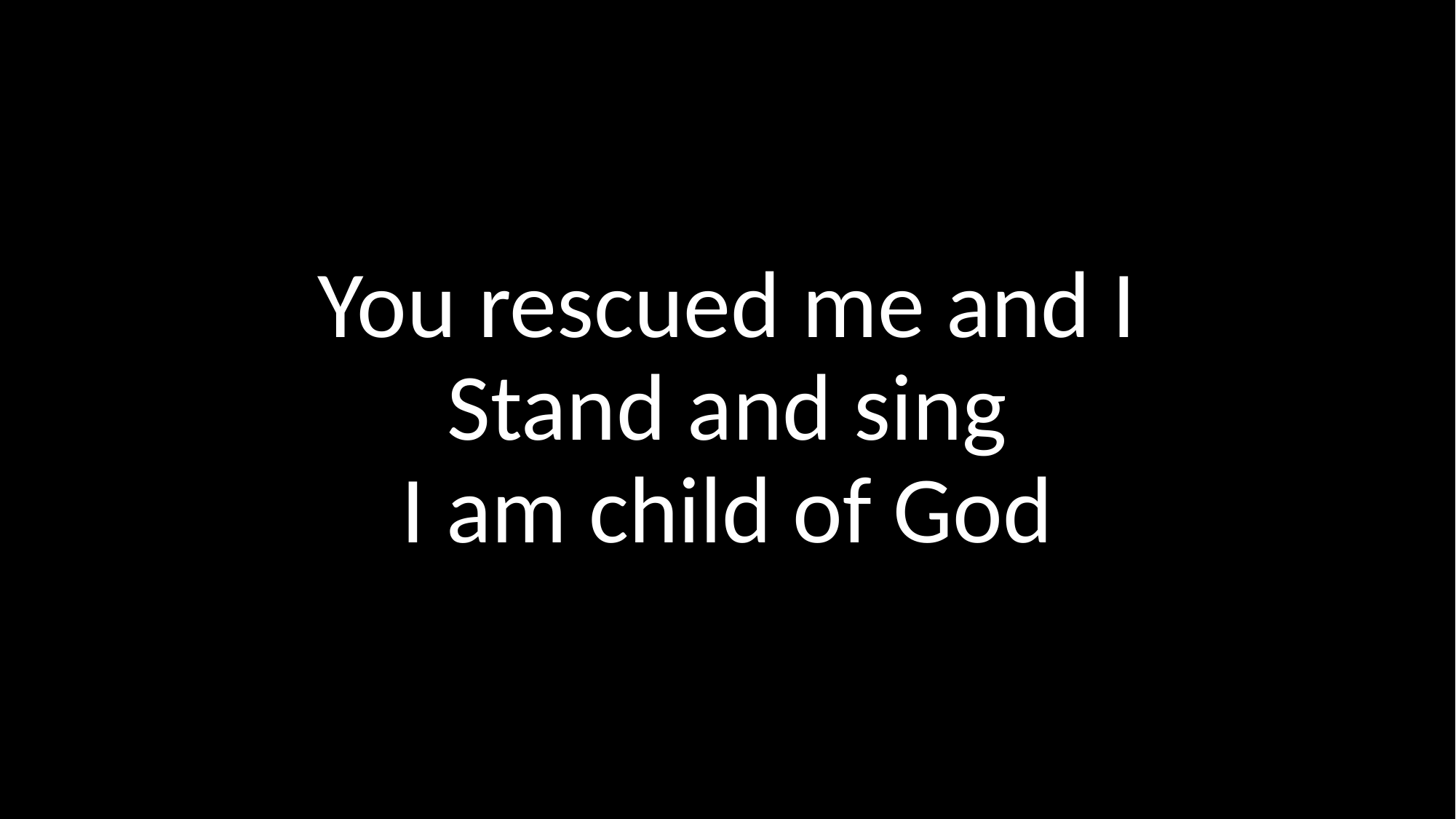

You rescued me and I
Stand and sing
I am child of God